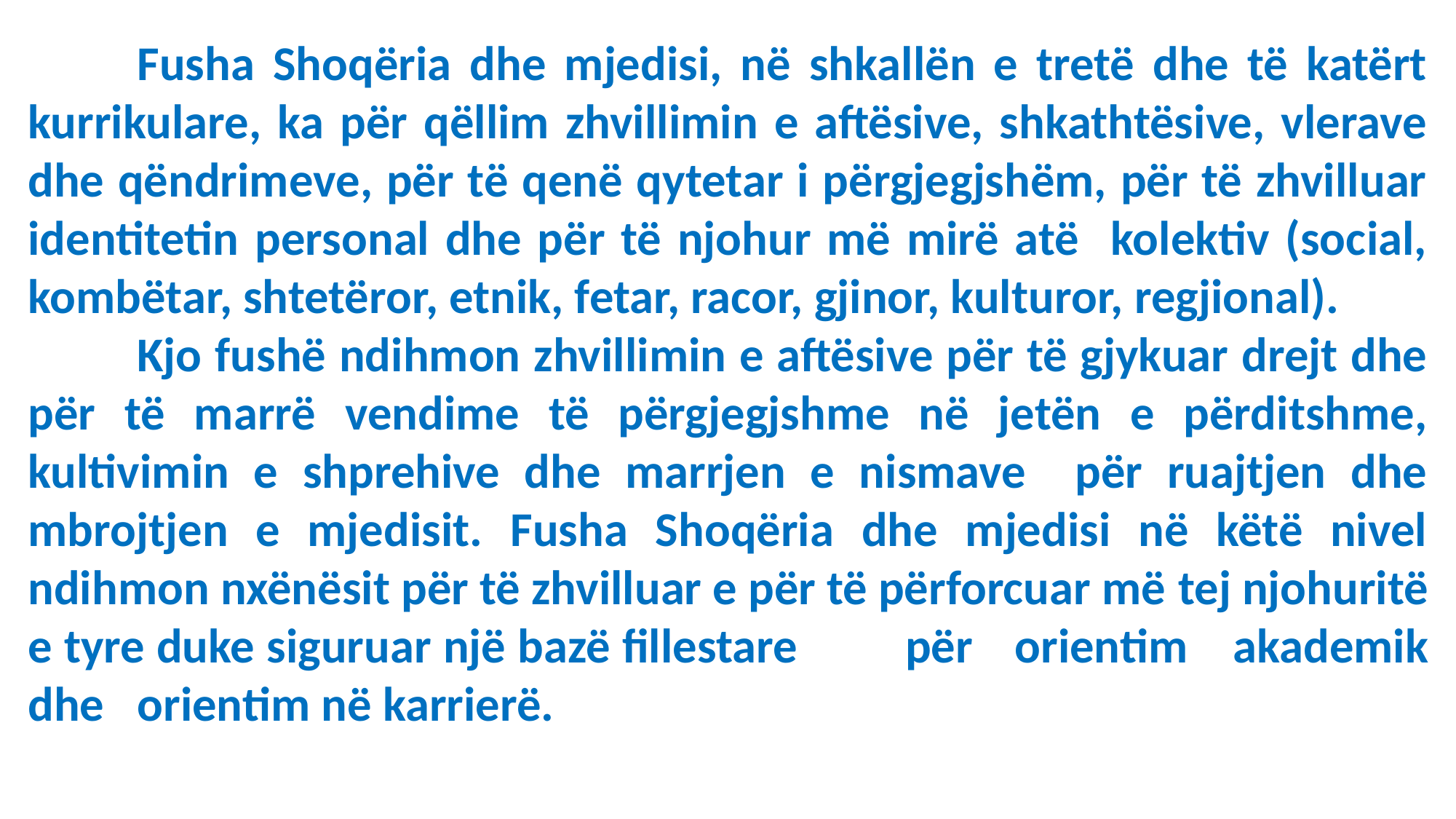

Fusha Shoqëria dhe mjedisi, në shkallën e tretë dhe të katërt kurrikulare, ka për qëllim zhvillimin e aftësive, shkathtësive, vlerave dhe qëndrimeve, për të qenë qytetar i përgjegjshëm, për të zhvilluar identitetin personal dhe për të njohur më mirë atë  kolektiv (social, kombëtar, shtetëror, etnik, fetar, racor, gjinor, kulturor, regjional).
	Kjo fushë ndihmon zhvillimin e aftësive për të gjykuar drejt dhe për të marrë vendime të përgjegjshme në jetën e përditshme, kultivimin e shprehive dhe marrjen e nismave  për ruajtjen dhe mbrojtjen e mjedisit. Fusha Shoqëria dhe mjedisi në këtë nivel ndihmon nxënësit për të zhvilluar e për të përforcuar më tej njohuritë e tyre duke siguruar një bazë fillestare	për	orientim	akademik dhe	orientim në karrierë.